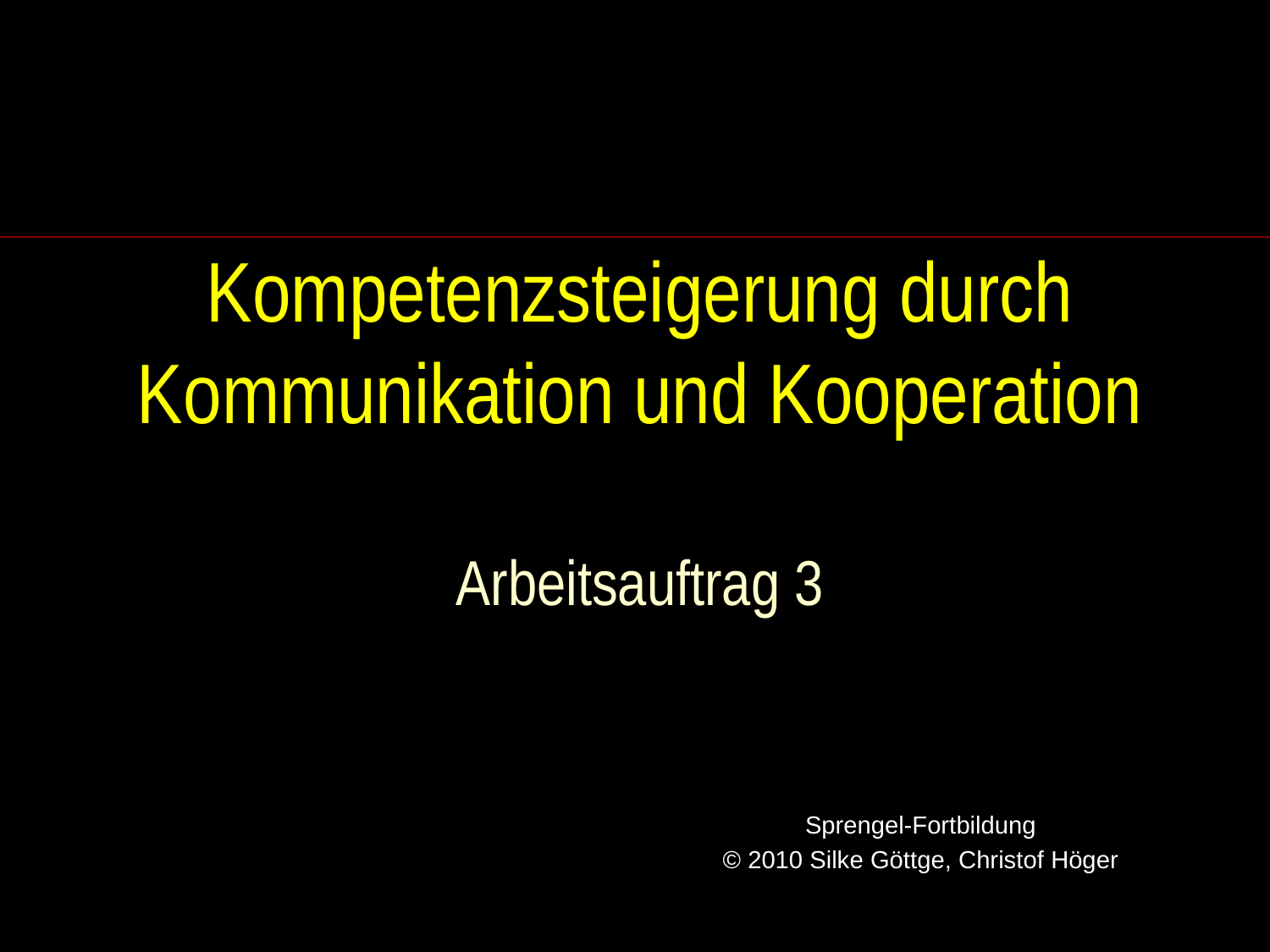

# Kompetenzsteigerung durch Kommunikation und Kooperation Arbeitsauftrag 3
Sprengel-Fortbildung
© 2010 Silke Göttge, Christof Höger